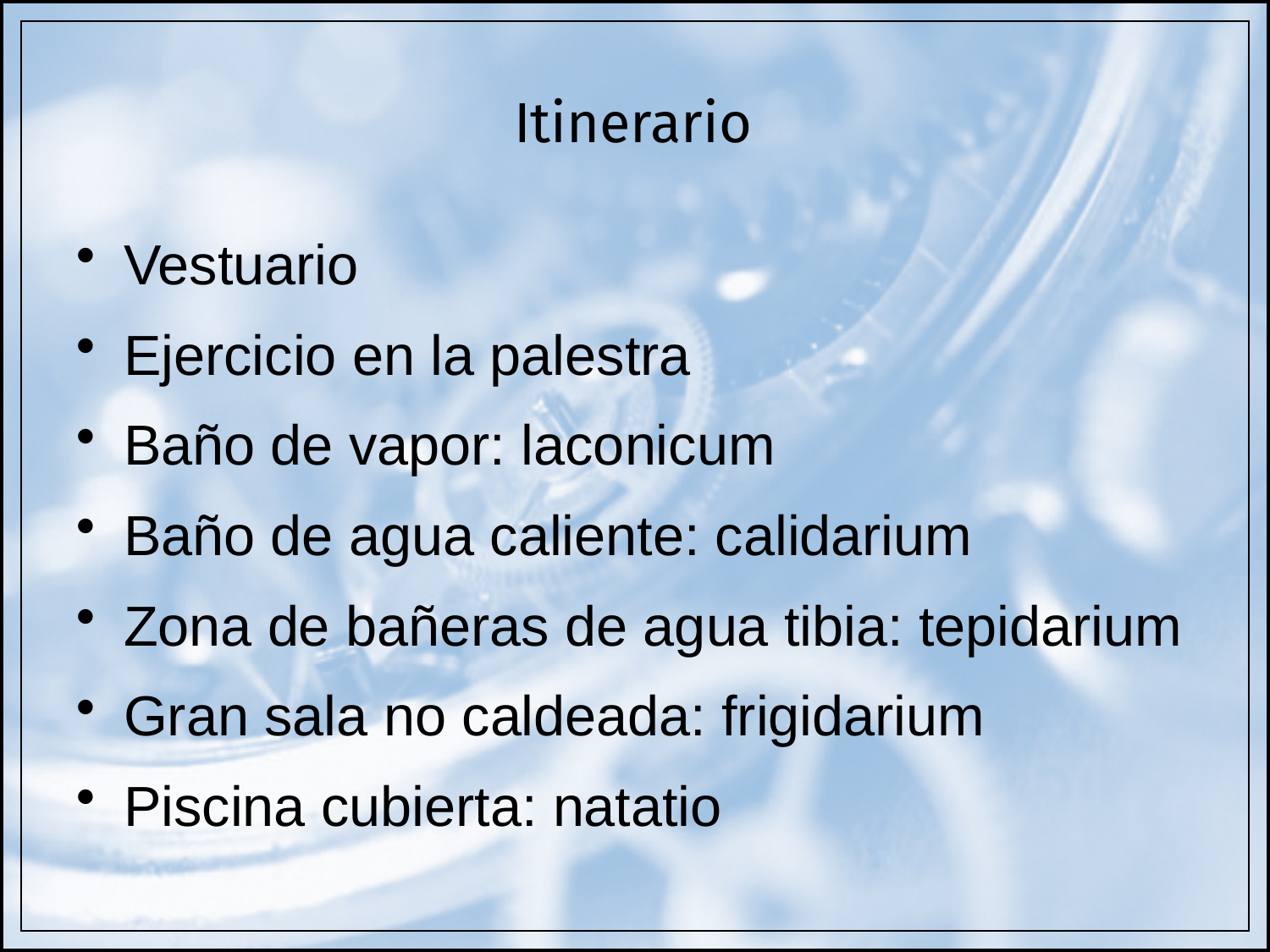

# Itinerario
Vestuario
Ejercicio en la palestra
Baño de vapor: laconicum
Baño de agua caliente: calidarium
Zona de bañeras de agua tibia: tepidarium
Gran sala no caldeada: frigidarium
Piscina cubierta: natatio